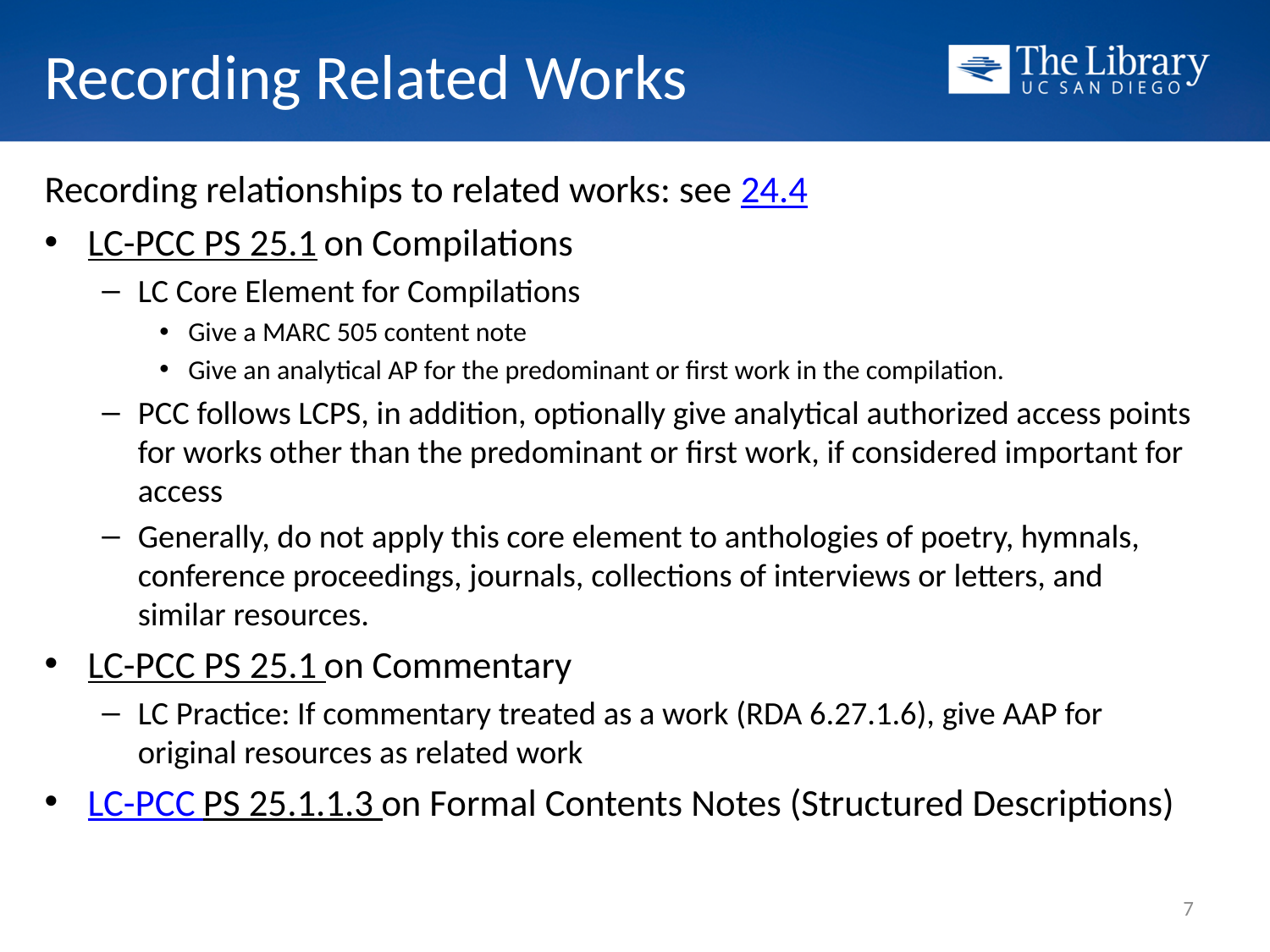

# Recording Related Works
Recording relationships to related works: see 24.4
LC-PCC PS 25.1 on Compilations
LC Core Element for Compilations
Give a MARC 505 content note
Give an analytical AP for the predominant or first work in the compilation.
PCC follows LCPS, in addition, optionally give analytical authorized access points for works other than the predominant or first work, if considered important for access
Generally, do not apply this core element to anthologies of poetry, hymnals, conference proceedings, journals, collections of interviews or letters, and similar resources.
LC-PCC PS 25.1 on Commentary
LC Practice: If commentary treated as a work (RDA 6.27.1.6), give AAP for original resources as related work
LC-PCC PS 25.1.1.3 on Formal Contents Notes (Structured Descriptions)

7